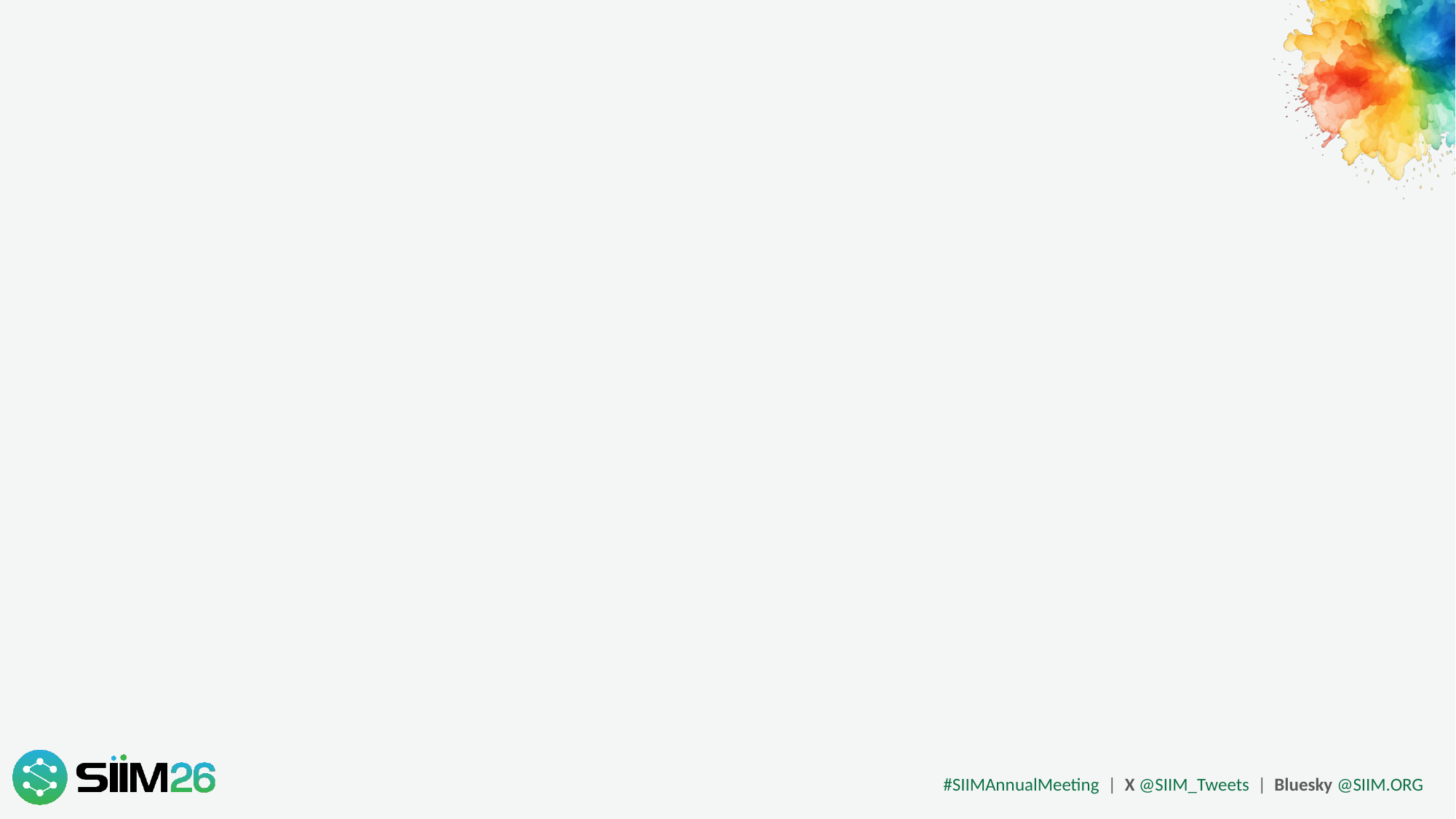

#

#SIIMAnnualMeeting  |  X @SIIM_Tweets  |  Bluesky @SIIM.ORG